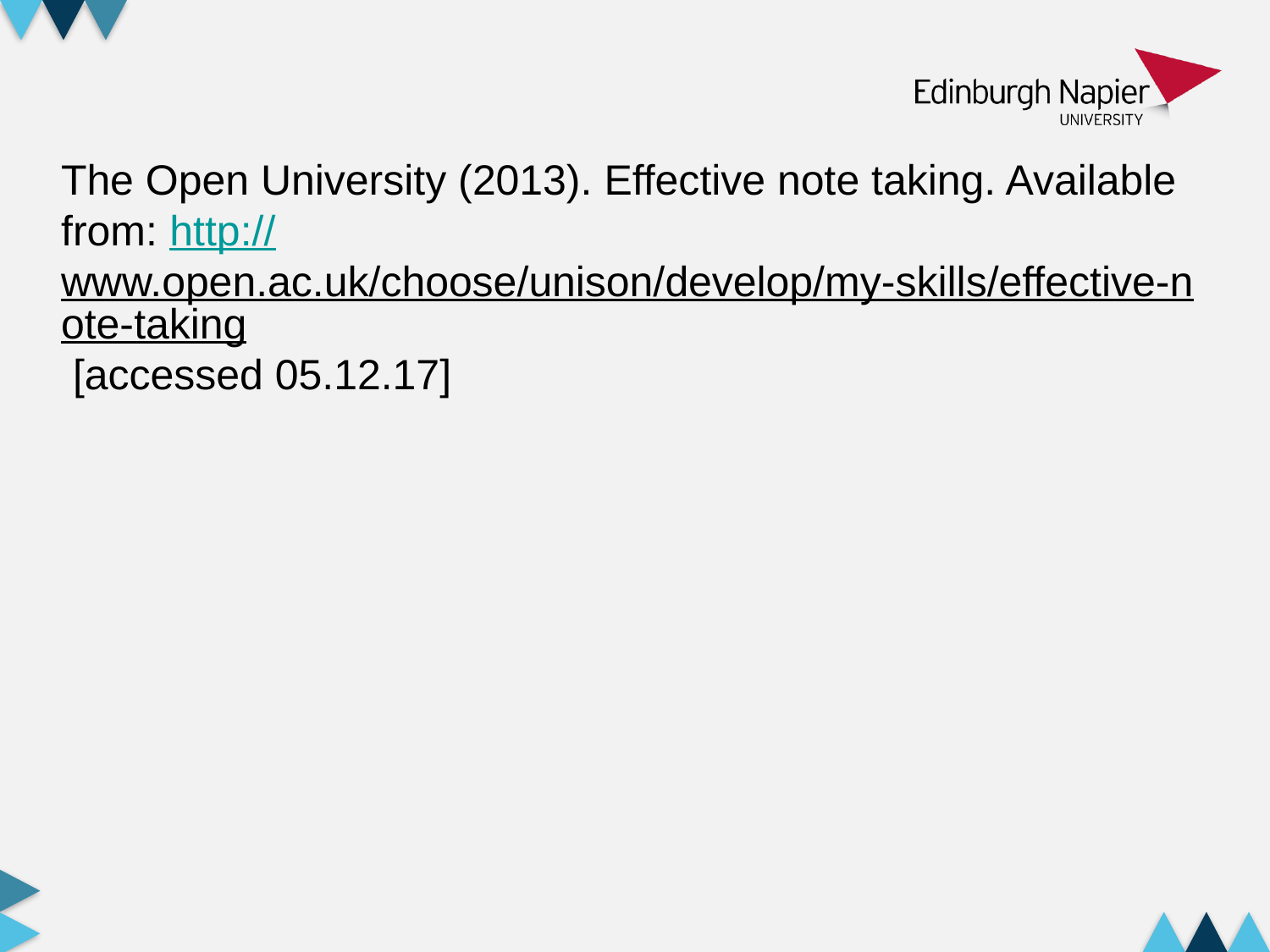

The Open University (2013). Effective note taking. Available from: http://www.open.ac.uk/choose/unison/develop/my-skills/effective-note-taking [accessed 05.12.17]